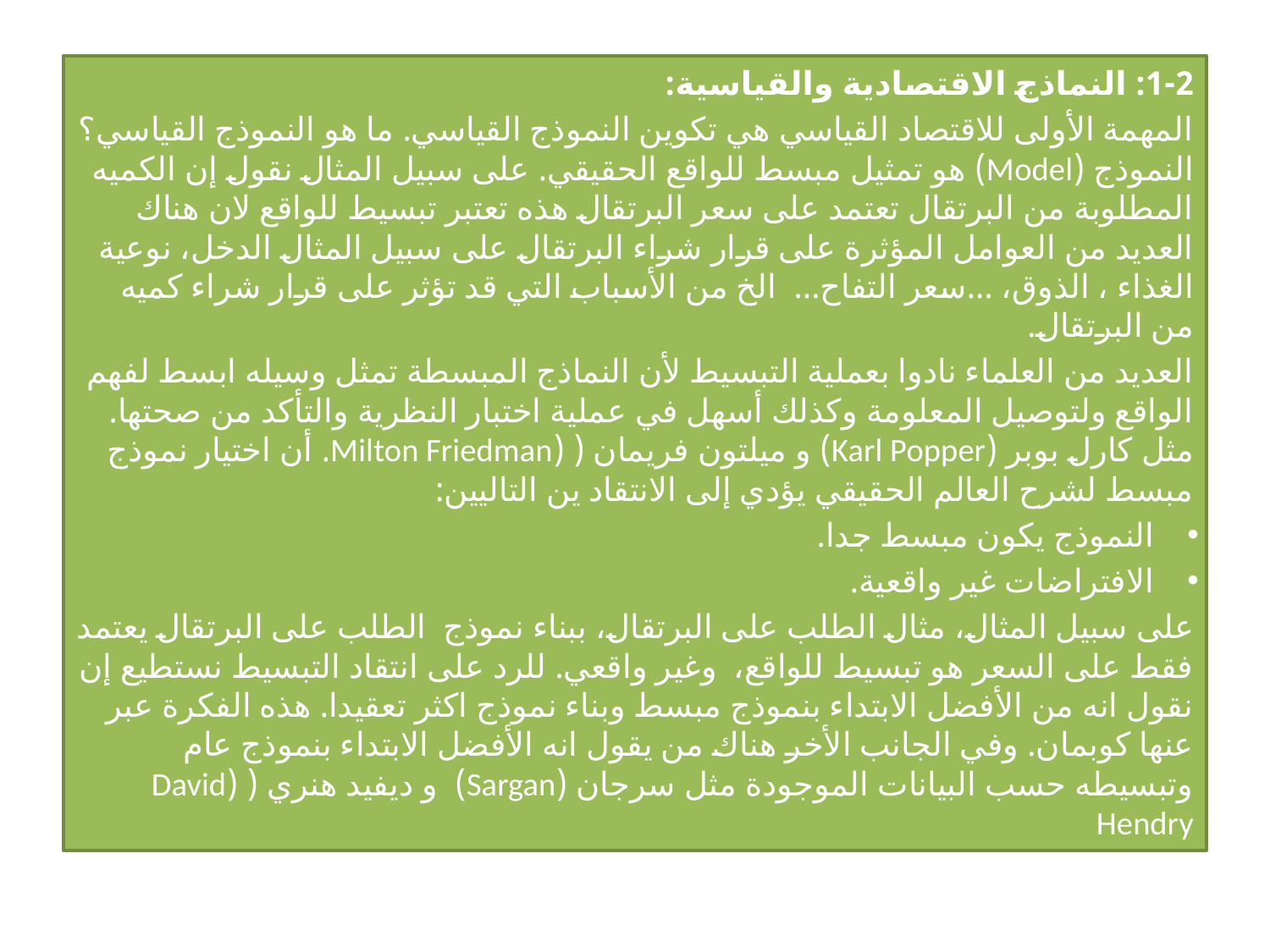

1-2: النماذج الاقتصادية والقياسية:
المهمة الأولى للاقتصاد القياسي هي تكوين النموذج القياسي. ما هو النموذج القياسي؟ النموذج (Model) هو تمثيل مبسط للواقع الحقيقي. على سبيل المثال نقول إن الكميه المطلوبة من البرتقال تعتمد على سعر البرتقال هذه تعتبر تبسيط للواقع لان هناك العديد من العوامل المؤثرة على قرار شراء البرتقال على سبيل المثال الدخل، نوعية الغذاء ، الذوق، …سعر التفاح…  الخ من الأسباب التي قد تؤثر على قرار شراء كميه من البرتقال.
العديد من العلماء نادوا بعملية التبسيط لأن النماذج المبسطة تمثل وسيله ابسط لفهم الواقع ولتوصيل المعلومة وكذلك أسهل في عملية اختبار النظرية والتأكد من صحتها. مثل كارل بوبر (Karl Popper) و ميلتون فريمان ( (Milton Friedman. أن اختيار نموذج مبسط لشرح العالم الحقيقي يؤدي إلى الانتقاد ين التاليين:
النموذج يكون مبسط جدا.
الافتراضات غير واقعية.
على سبيل المثال، مثال الطلب على البرتقال، ببناء نموذج  الطلب على البرتقال يعتمد فقط على السعر هو تبسيط للواقع،  وغير واقعي. للرد على انتقاد التبسيط نستطيع إن نقول انه من الأفضل الابتداء بنموذج مبسط وبناء نموذج اكثر تعقيدا. هذه الفكرة عبر عنها كوبمان. وفي الجانب الأخر هناك من يقول انه الأفضل الابتداء بنموذج عام وتبسيطه حسب البيانات الموجودة مثل سرجان (Sargan)  و ديفيد هنري ( (David Hendry